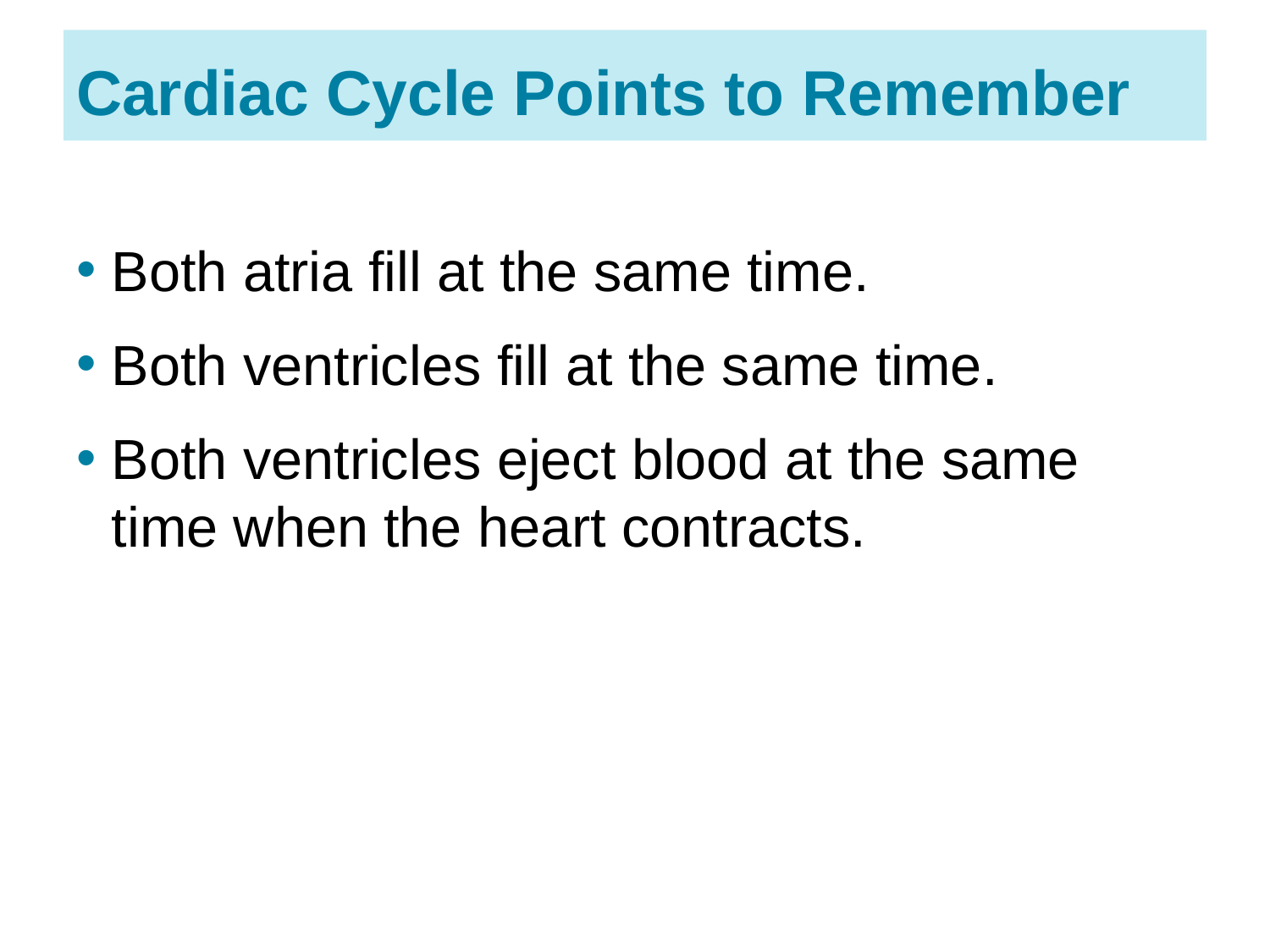

23
# Cardiac Cycle Points to Remember
Both atria fill at the same time.
Both ventricles fill at the same time.
Both ventricles eject blood at the same time when the heart contracts.